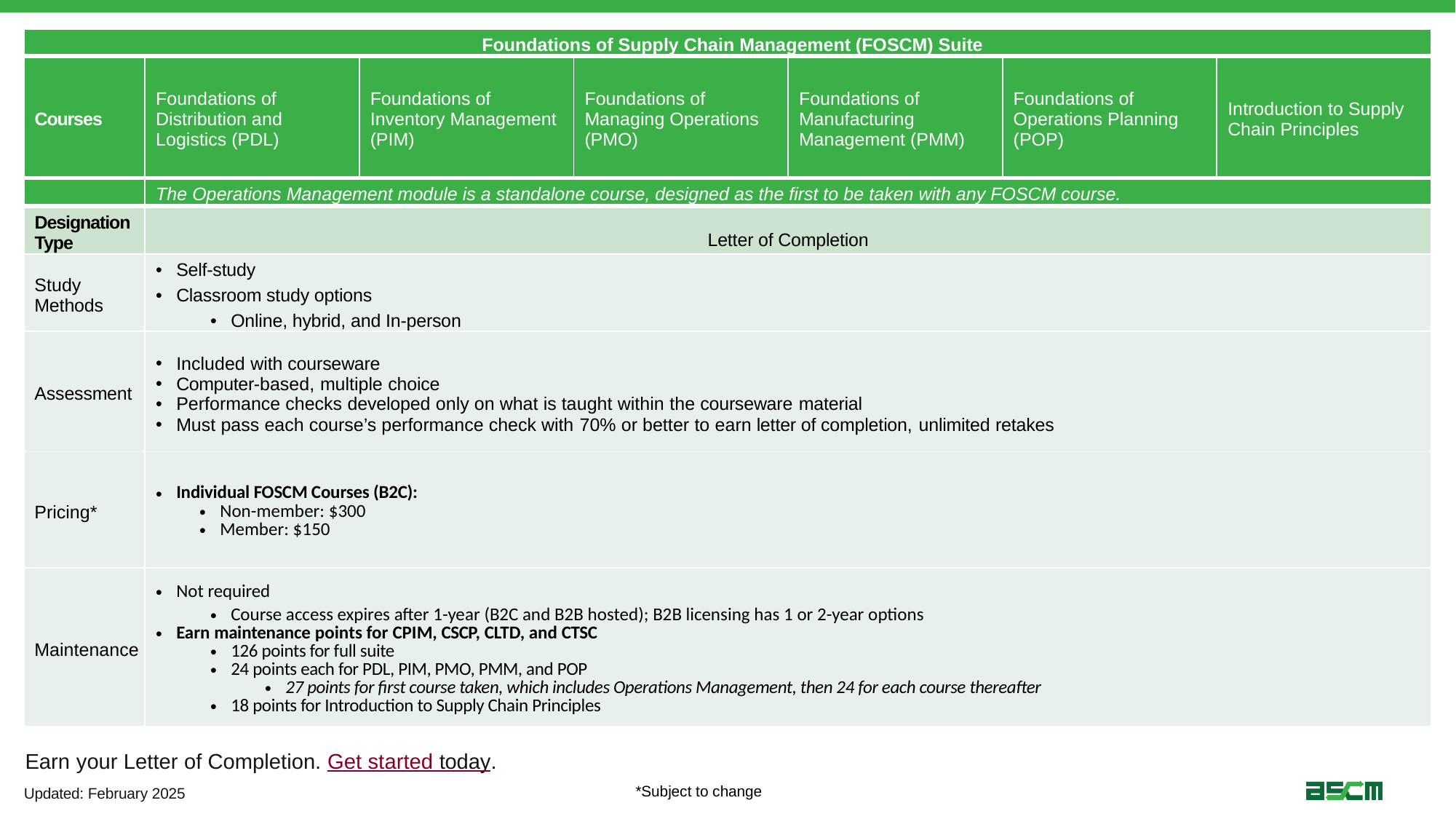

| Foundations of Supply Chain Management (FOSCM) Suite |  |  |  |  |  |  |
| --- | --- | --- | --- | --- | --- | --- |
| Courses | Foundations of Distribution and Logistics (PDL) | Foundations of Inventory Management (PIM) | Foundations of Managing Operations (PMO) | Foundations of Manufacturing Management (PMM) | Foundations of Operations Planning (POP) | Introduction to Supply Chain Principles |
|  | The Operations Management module is a standalone course, designed as the first to be taken with any FOSCM course. |  |  |  |  |  |
| Designation Type | Letter of Completion |  |  |  |  |  |
| Study Methods | Self-study Classroom study options Online, hybrid, and In-person |  |  |  |  |  |
| Assessment | Included with courseware Computer-based, multiple choice Performance checks developed only on what is taught within the courseware material Must pass each course’s performance check with 70% or better to earn letter of completion, unlimited retakes |  |  |  |  |  |
| Pricing\* | Individual FOSCM Courses (B2C): Non-member: $300 Member: $150 |  |  |  |  |  |
| Maintenance | Not required Course access expires after 1-year (B2C and B2B hosted); B2B licensing has 1 or 2-year options Earn maintenance points for CPIM, CSCP, CLTD, and CTSC 126 points for full suite 24 points each for PDL, PIM, PMO, PMM, and POP 27 points for first course taken, which includes Operations Management, then 24 for each course thereafter 18 points for Introduction to Supply Chain Principles |  |  |  |  |  |
Earn your Letter of Completion. Get started today.
*Subject to change
Updated: February 2025